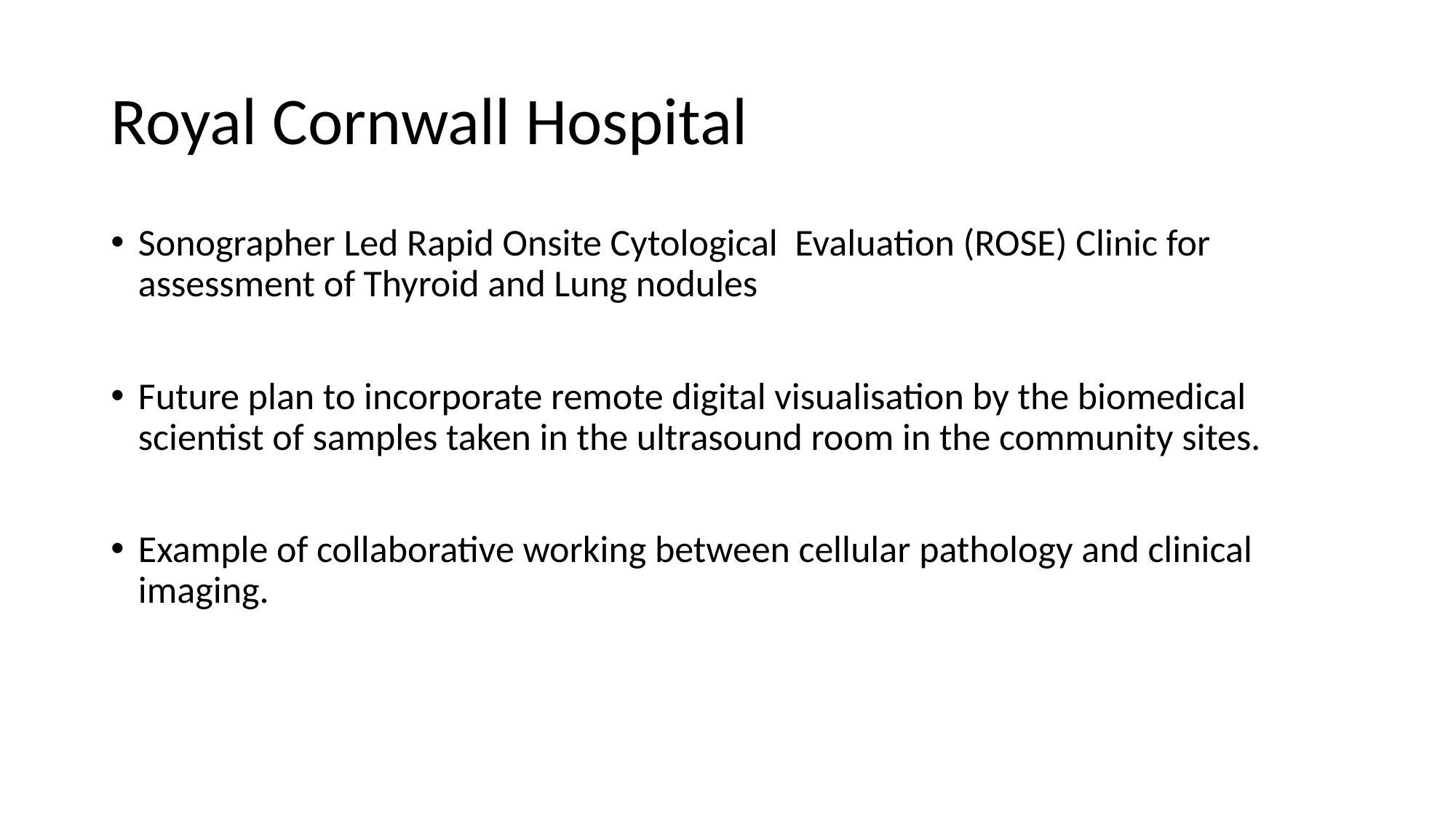

# Royal Cornwall Hospital
Sonographer Led Rapid Onsite Cytological  Evaluation (ROSE) Clinic for assessment of Thyroid and Lung nodules

Future plan to incorporate remote digital visualisation by the biomedical scientist of samples taken in the ultrasound room in the community sites.

Example of collaborative working between cellular pathology and clinical imaging.